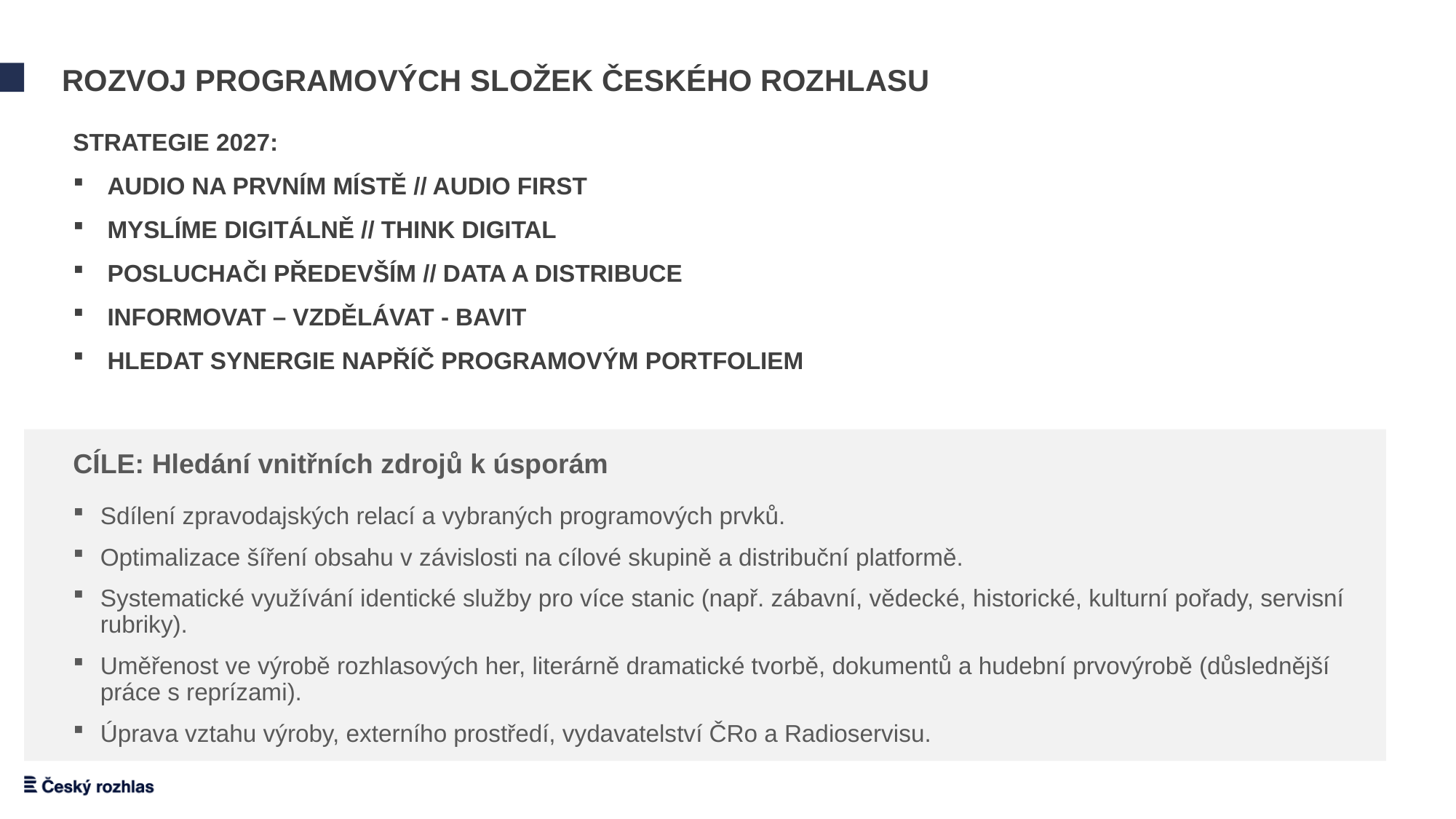

ROZVOJ PROGRAMOVÝCH SLOŽEK Českého rozhlasu

STRATEGIE 2027:
AUDIO NA PRVNÍM MÍSTĚ // AUDIO FIRST
MYSLÍME DIGITÁLNĚ // THINK DIGITAL
POSLUCHAČI PŘEDEVŠÍM // DATA A DISTRIBUCE
INFORMOVAT – VZDĚLÁVAT - BAVIT
HLEDAT SYNERGIE NAPŘÍČ PROGRAMOVÝM PORTFOLIEM

CÍLE: Hledání vnitřních zdrojů k úsporám
Sdílení zpravodajských relací a vybraných programových prvků.
Optimalizace šíření obsahu v závislosti na cílové skupině a distribuční platformě.
Systematické využívání identické služby pro více stanic (např. zábavní, vědecké, historické, kulturní pořady, servisní rubriky).
Uměřenost ve výrobě rozhlasových her, literárně dramatické tvorbě, dokumentů a hudební prvovýrobě (důslednější práce s reprízami).
Úprava vztahu výroby, externího prostředí, vydavatelství ČRo a Radioservisu.